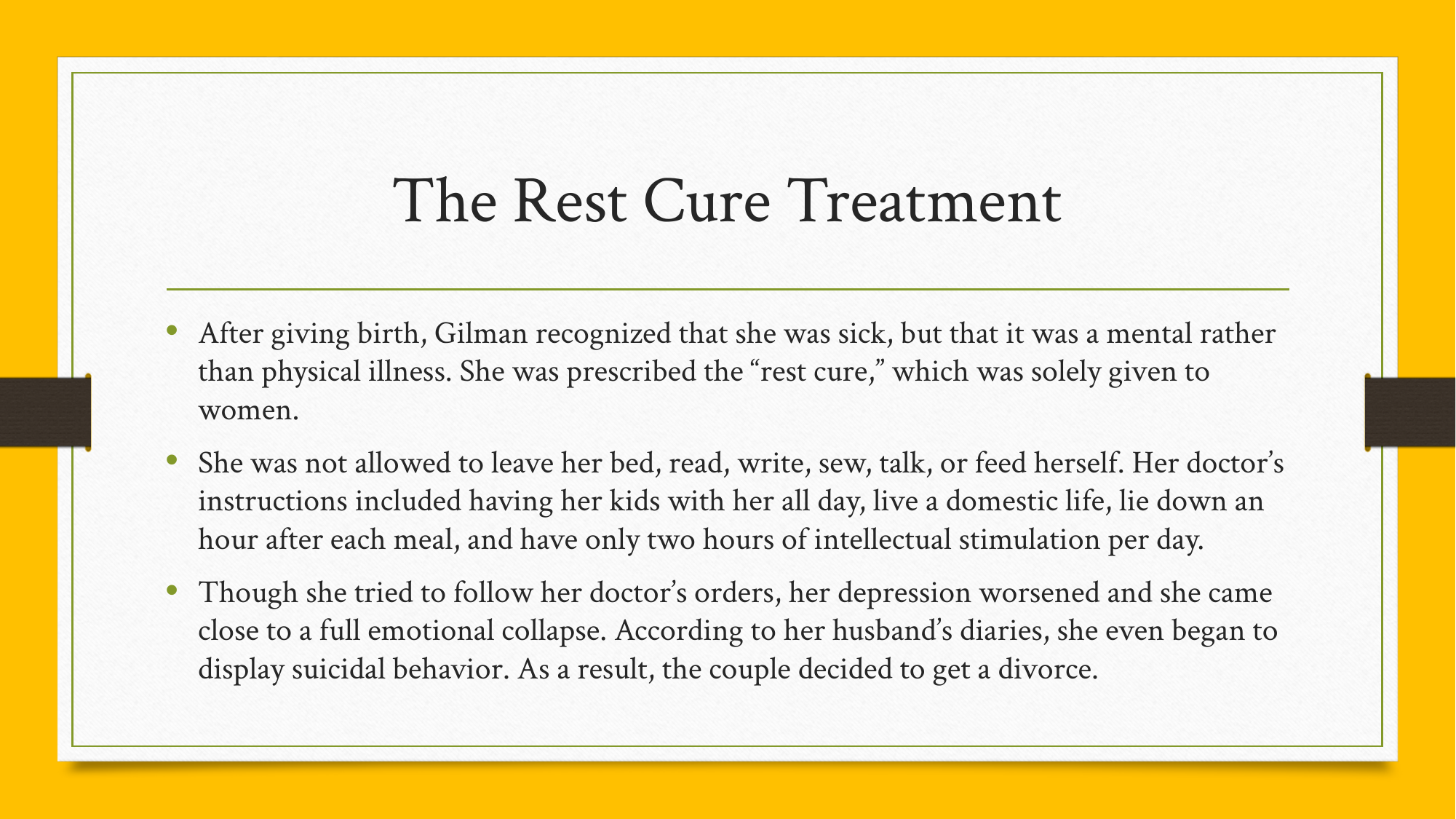

# The Rest Cure Treatment
After giving birth, Gilman recognized that she was sick, but that it was a mental rather than physical illness. She was prescribed the “rest cure,” which was solely given to women.
She was not allowed to leave her bed, read, write, sew, talk, or feed herself. Her doctor’s instructions included having her kids with her all day, live a domestic life, lie down an hour after each meal, and have only two hours of intellectual stimulation per day.
Though she tried to follow her doctor’s orders, her depression worsened and she came close to a full emotional collapse. According to her husband’s diaries, she even began to display suicidal behavior. As a result, the couple decided to get a divorce.